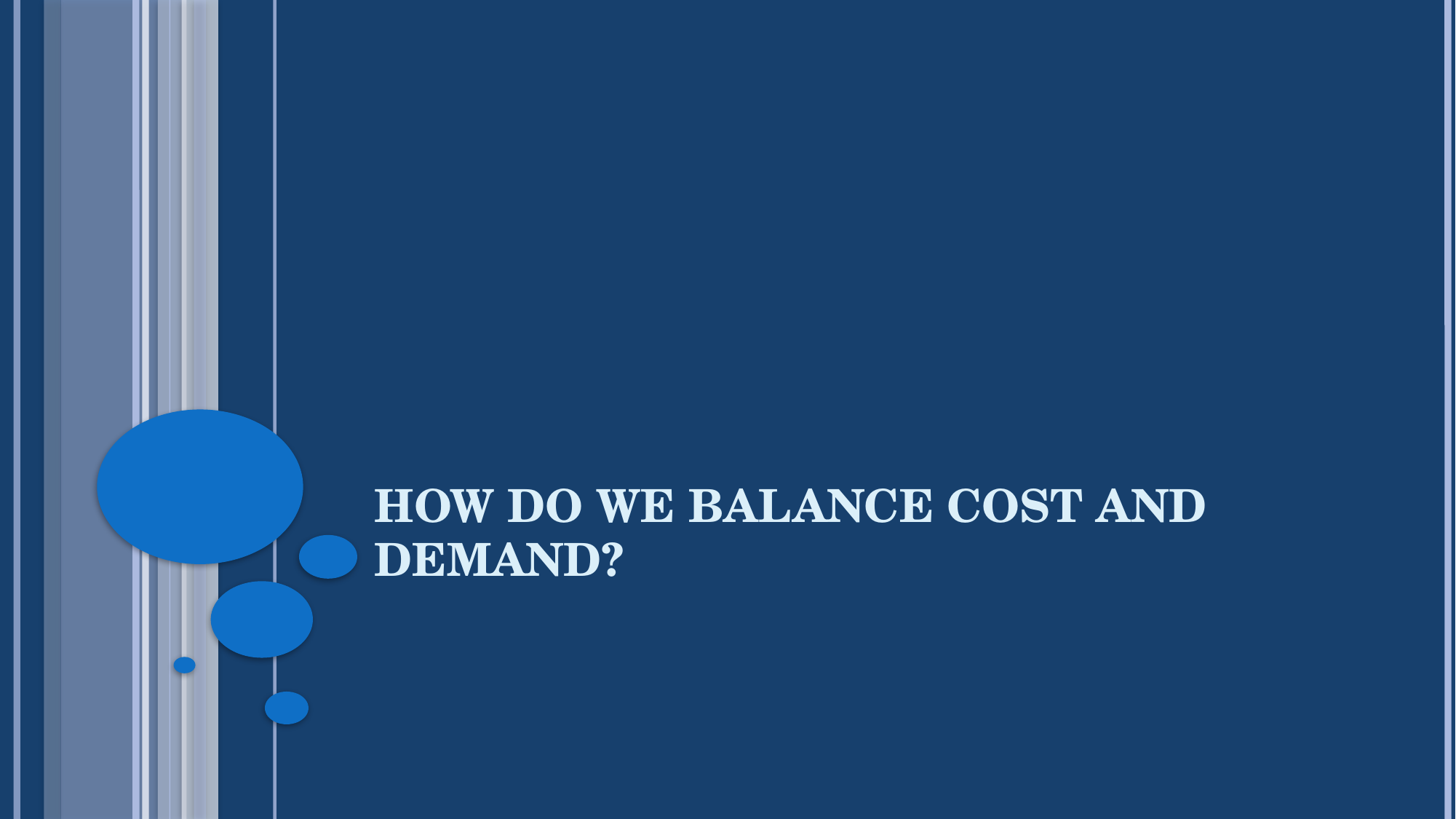

# How do we balance cost and demand?